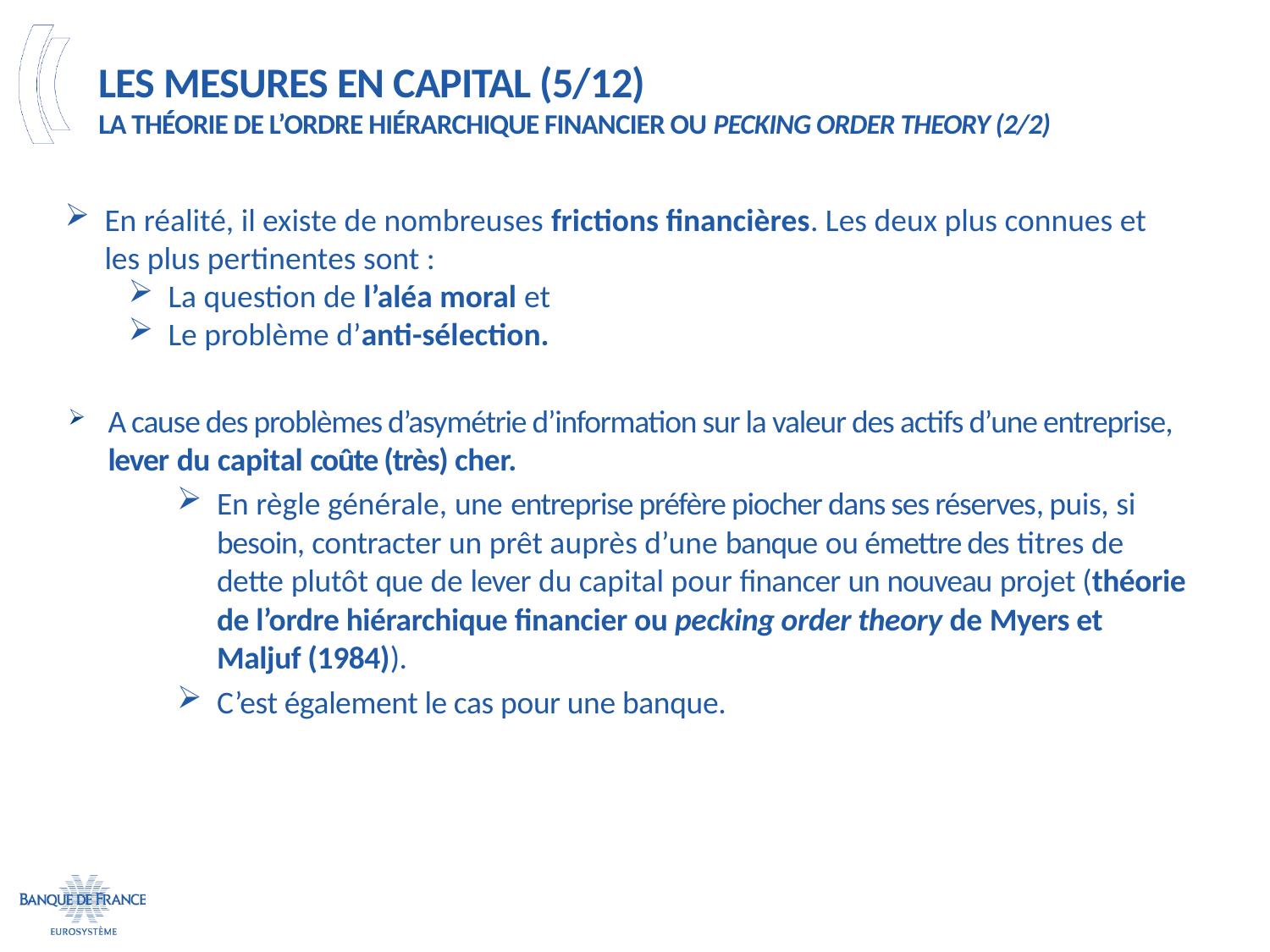

# Les mesures en capital (5/12) La théorie de l’ordre hiérarchique financier ou pecking order theory (2/2)
En réalité, il existe de nombreuses frictions financières. Les deux plus connues et les plus pertinentes sont :
La question de l’aléa moral et
Le problème d’anti-sélection.

A cause des problèmes d’asymétrie d’information sur la valeur des actifs d’une entreprise, lever du capital coûte (très) cher.
En règle générale, une entreprise préfère piocher dans ses réserves, puis, si besoin, contracter un prêt auprès d’une banque ou émettre des titres de dette plutôt que de lever du capital pour financer un nouveau projet (théorie de l’ordre hiérarchique financier ou pecking order theory de Myers et Maljuf (1984)).
C’est également le cas pour une banque.